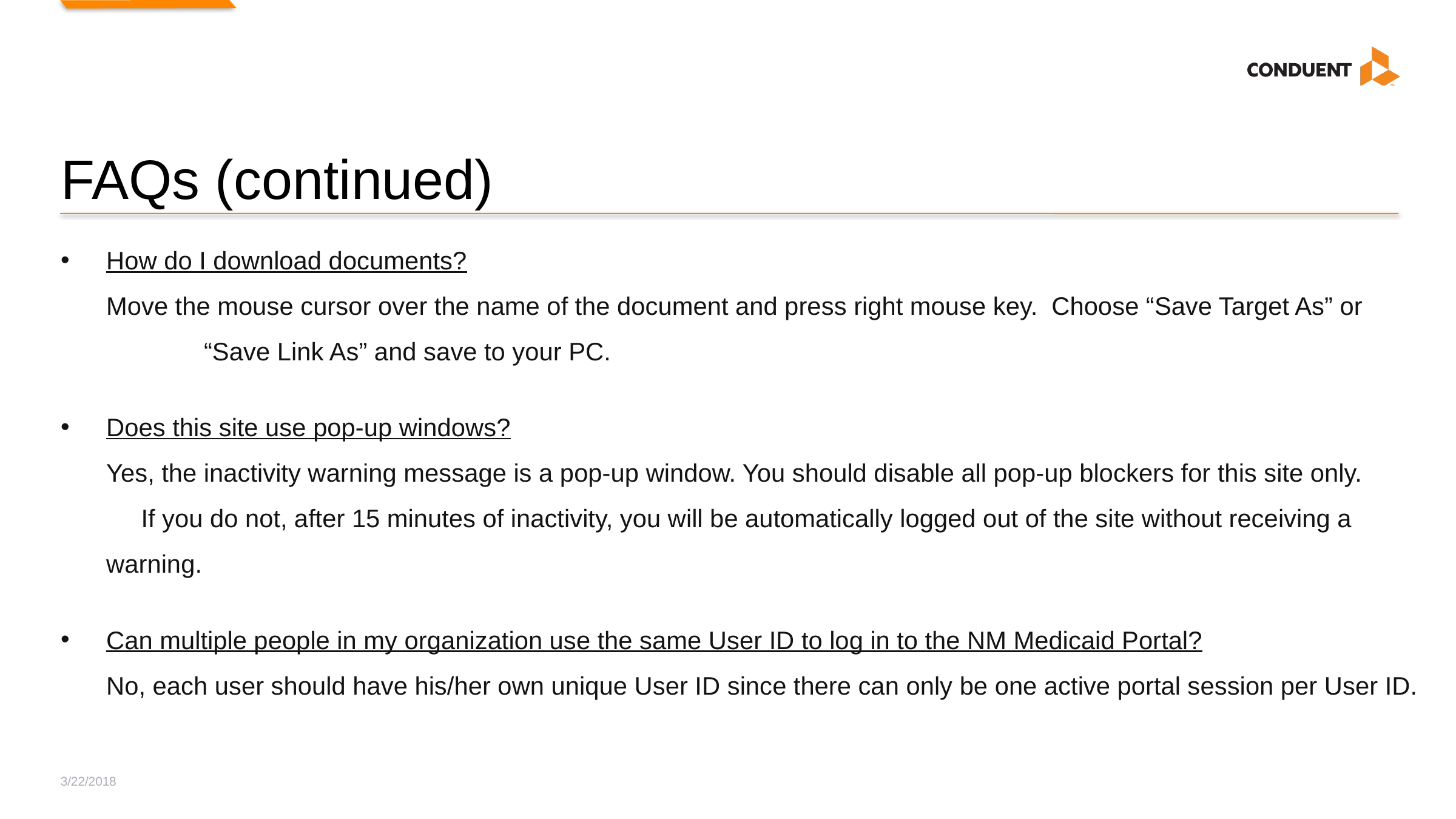

# FAQs (continued)
How do I download documents?
Move the mouse cursor over the name of the document and press right mouse key.  Choose “Save Target As” or                       “Save Link As” and save to your PC.
Does this site use pop-up windows?
Yes, the inactivity warning message is a pop-up window. You should disable all pop-up blockers for this site only.              If you do not, after 15 minutes of inactivity, you will be automatically logged out of the site without receiving a warning.
Can multiple people in my organization use the same User ID to log in to the NM Medicaid Portal?
No, each user should have his/her own unique User ID since there can only be one active portal session per User ID.

3/22/2018